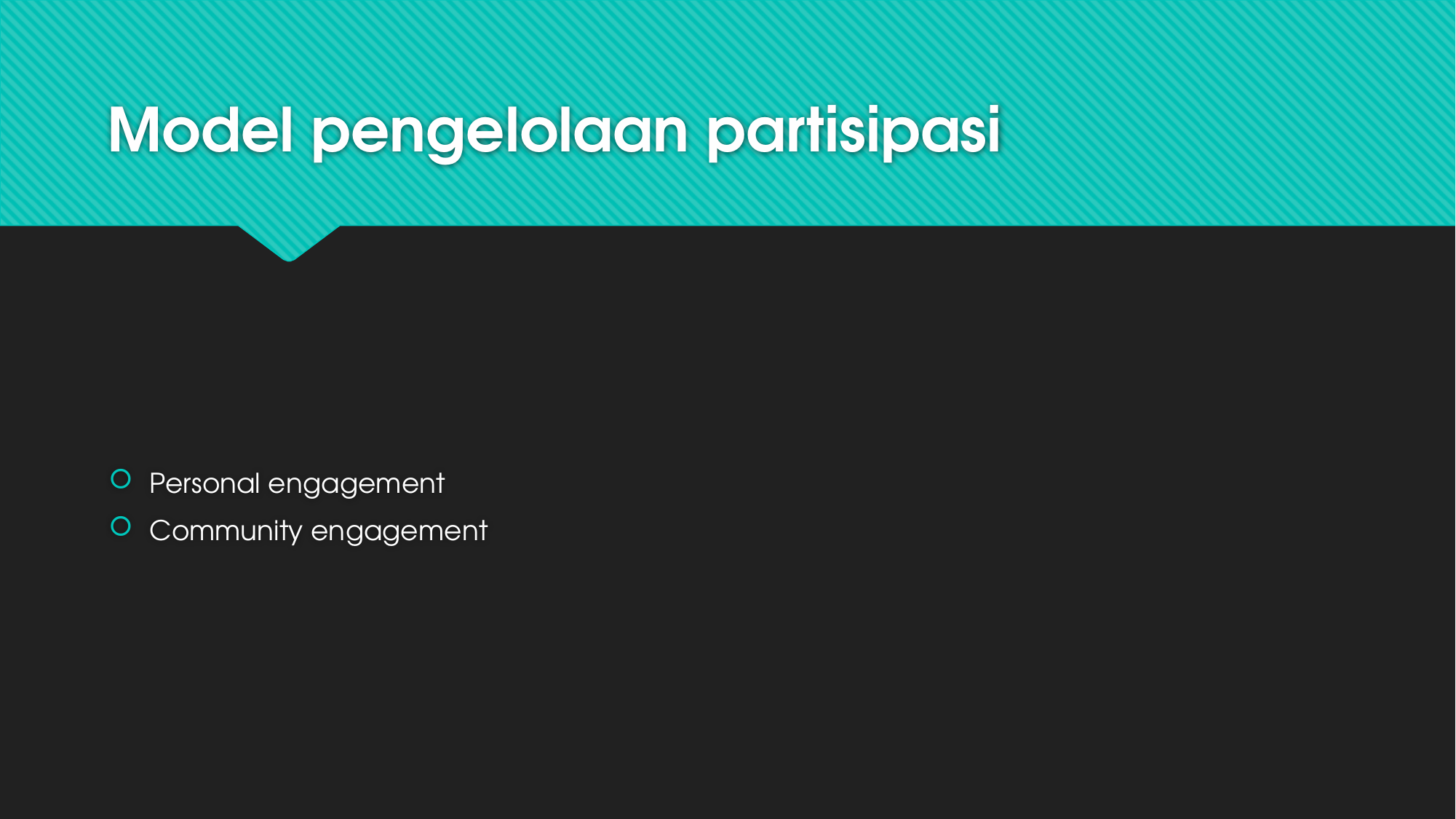

# Model pengelolaan partisipasi

Personal engagement
Community engagement